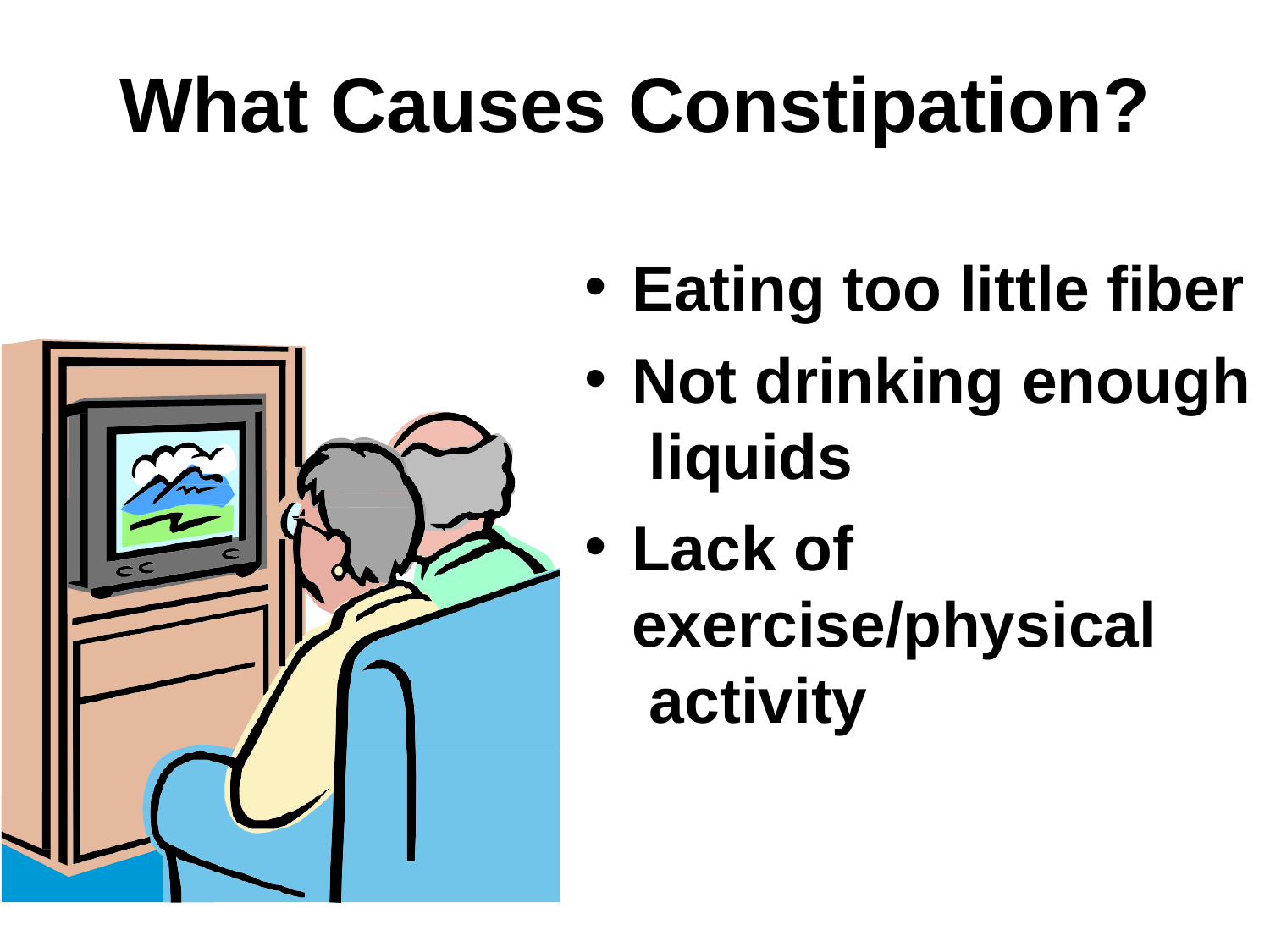

# What Causes Constipation?
Eating too little fiber
Not drinking enough  liquids
Lack of  exercise/physical  activity